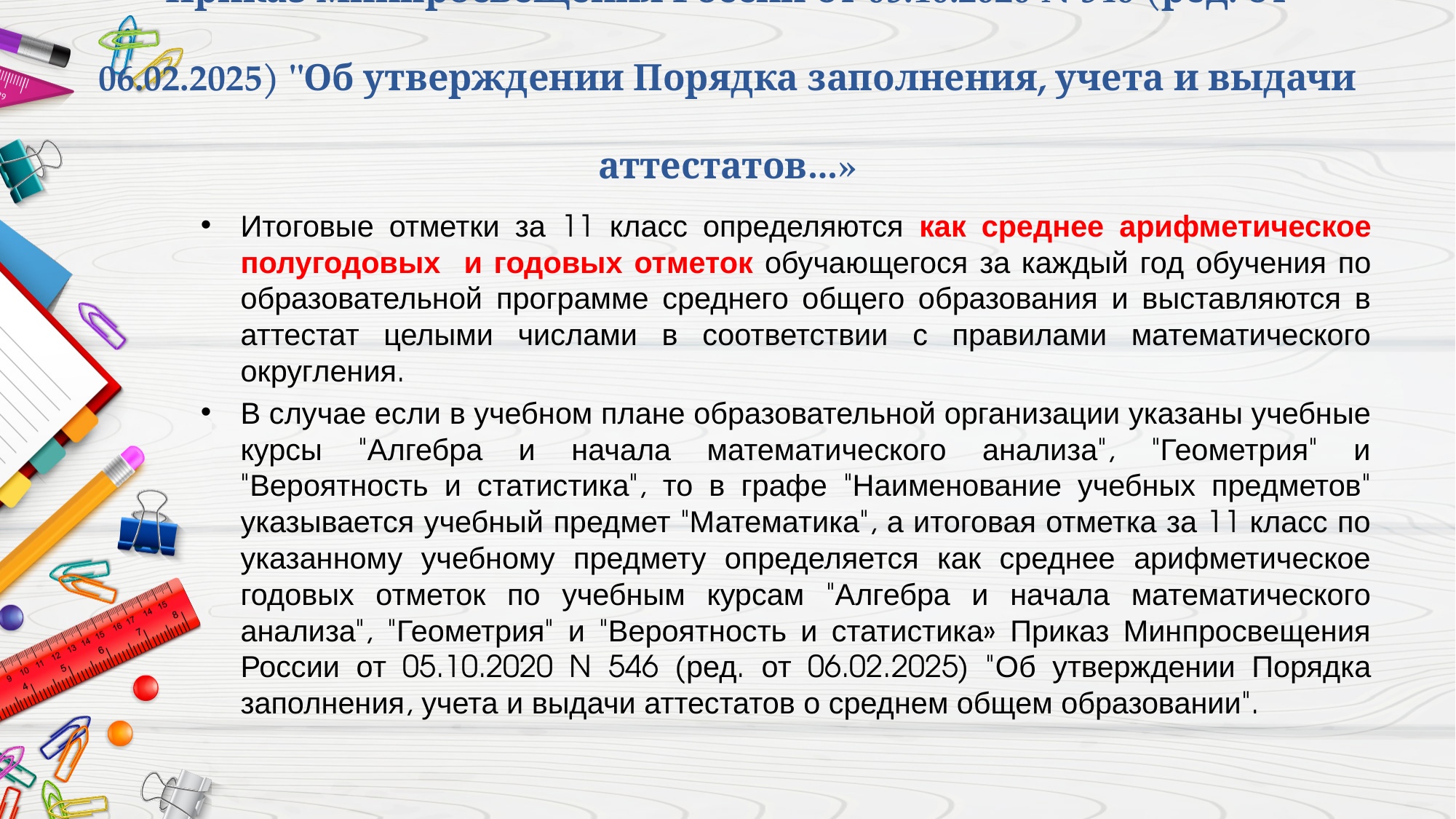

# Приказ Минпросвещения России от 05.10.2020 N 546 (ред. от 06.02.2025) "Об утверждении Порядка заполнения, учета и выдачи аттестатов…»
Итоговые отметки за 11 класс определяются как среднее арифметическое полугодовых  и годовых отметок обучающегося за каждый год обучения по образовательной программе среднего общего образования и выставляются в аттестат целыми числами в соответствии с правилами математического округления.
В случае если в учебном плане образовательной организации указаны учебные курсы "Алгебра и начала математического анализа", "Геометрия" и "Вероятность и статистика", то в графе "Наименование учебных предметов" указывается учебный предмет "Математика", а итоговая отметка за 11 класс по указанному учебному предмету определяется как среднее арифметическое годовых отметок по учебным курсам "Алгебра и начала математического анализа", "Геометрия" и "Вероятность и статистика» Приказ Минпросвещения России от 05.10.2020 N 546 (ред. от 06.02.2025) "Об утверждении Порядка заполнения, учета и выдачи аттестатов о среднем общем образовании".